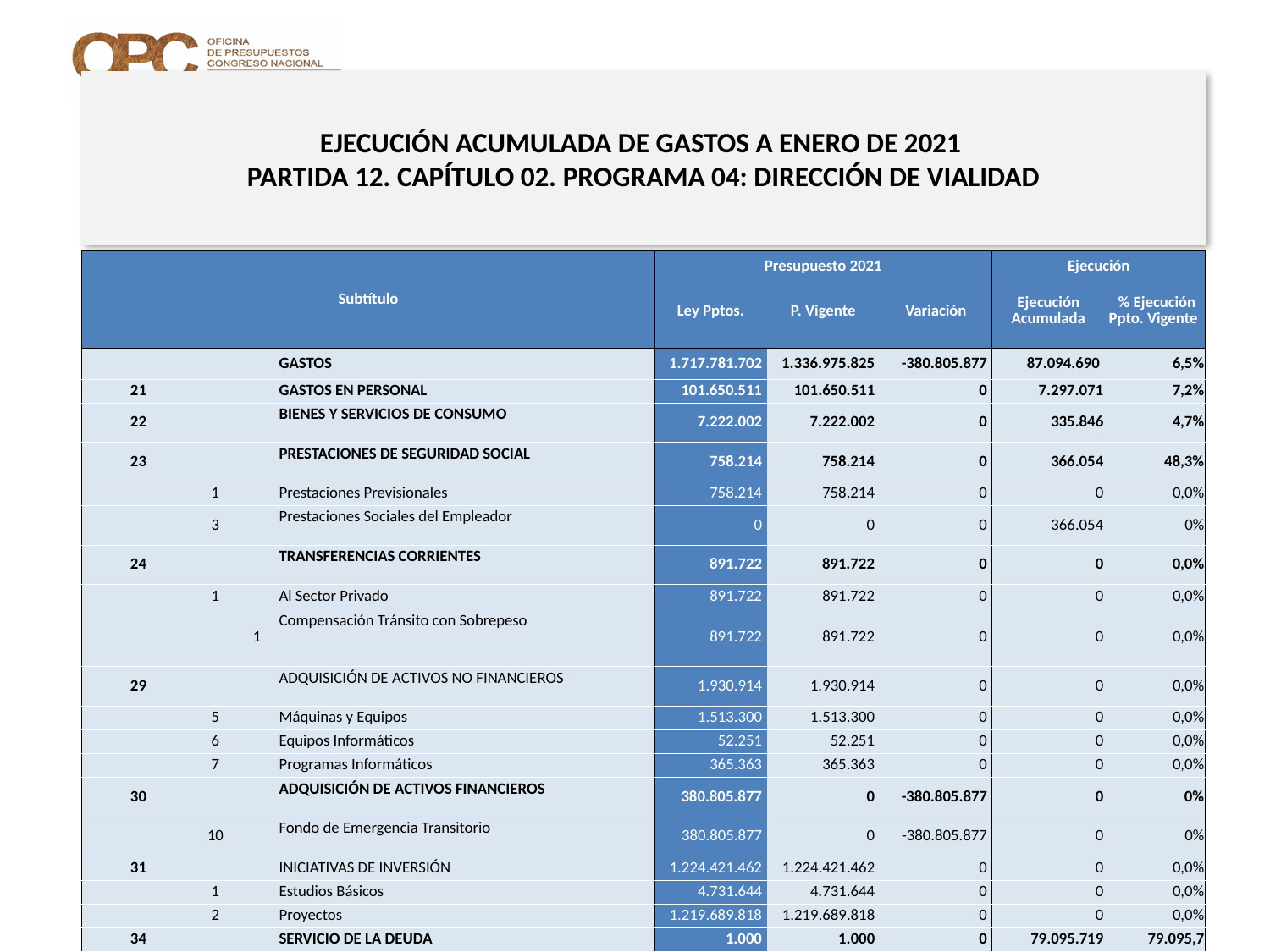

# EJECUCIÓN ACUMULADA DE GASTOS A ENERO DE 2021 PARTIDA 12. CAPÍTULO 02. PROGRAMA 04: DIRECCIÓN DE VIALIDAD
en miles de pesos de 2021
| Subtítulo |  |  |  | Presupuesto 2021 |  |  | Ejecución |  |
| --- | --- | --- | --- | --- | --- | --- | --- | --- |
|  |  |  |  | Ley Pptos. | P. Vigente | Variación | Ejecución Acumulada | % Ejecución Ppto. Vigente |
|  |  |  | GASTOS | 1.717.781.702 | 1.336.975.825 | -380.805.877 | 87.094.690 | 6,5% |
| 21 |  |  | GASTOS EN PERSONAL | 101.650.511 | 101.650.511 | 0 | 7.297.071 | 7,2% |
| 22 |  |  | BIENES Y SERVICIOS DE CONSUMO | 7.222.002 | 7.222.002 | 0 | 335.846 | 4,7% |
| 23 |  |  | PRESTACIONES DE SEGURIDAD SOCIAL | 758.214 | 758.214 | 0 | 366.054 | 48,3% |
|  | 1 |  | Prestaciones Previsionales | 758.214 | 758.214 | 0 | 0 | 0,0% |
|  | 3 |  | Prestaciones Sociales del Empleador | 0 | 0 | 0 | 366.054 | 0% |
| 24 |  |  | TRANSFERENCIAS CORRIENTES | 891.722 | 891.722 | 0 | 0 | 0,0% |
|  | 1 |  | Al Sector Privado | 891.722 | 891.722 | 0 | 0 | 0,0% |
|  |  | 1 | Compensación Tránsito con Sobrepeso | 891.722 | 891.722 | 0 | 0 | 0,0% |
| 29 |  |  | ADQUISICIÓN DE ACTIVOS NO FINANCIEROS | 1.930.914 | 1.930.914 | 0 | 0 | 0,0% |
|  | 5 |  | Máquinas y Equipos | 1.513.300 | 1.513.300 | 0 | 0 | 0,0% |
|  | 6 |  | Equipos Informáticos | 52.251 | 52.251 | 0 | 0 | 0,0% |
|  | 7 |  | Programas Informáticos | 365.363 | 365.363 | 0 | 0 | 0,0% |
| 30 |  |  | ADQUISICIÓN DE ACTIVOS FINANCIEROS | 380.805.877 | 0 | -380.805.877 | 0 | 0% |
|  | 10 |  | Fondo de Emergencia Transitorio | 380.805.877 | 0 | -380.805.877 | 0 | 0% |
| 31 |  |  | INICIATIVAS DE INVERSIÓN | 1.224.421.462 | 1.224.421.462 | 0 | 0 | 0,0% |
|  | 1 |  | Estudios Básicos | 4.731.644 | 4.731.644 | 0 | 0 | 0,0% |
|  | 2 |  | Proyectos | 1.219.689.818 | 1.219.689.818 | 0 | 0 | 0,0% |
| 34 |  |  | SERVICIO DE LA DEUDA | 1.000 | 1.000 | 0 | 79.095.719 | 79.095,7 |
|  | 7 |  | Deuda Flotante | 1.000 | 1.000 | 0 | 79.095.719 | 79.095,7 |
| 35 |  |  | SALDO FINAL DE CAJA | 100.000 | 100.000 | 0 | 0 | 0,0% |
Fuente: Elaboración propia en base  a Informes de ejecución presupuestaria mensual de DIPRES
12